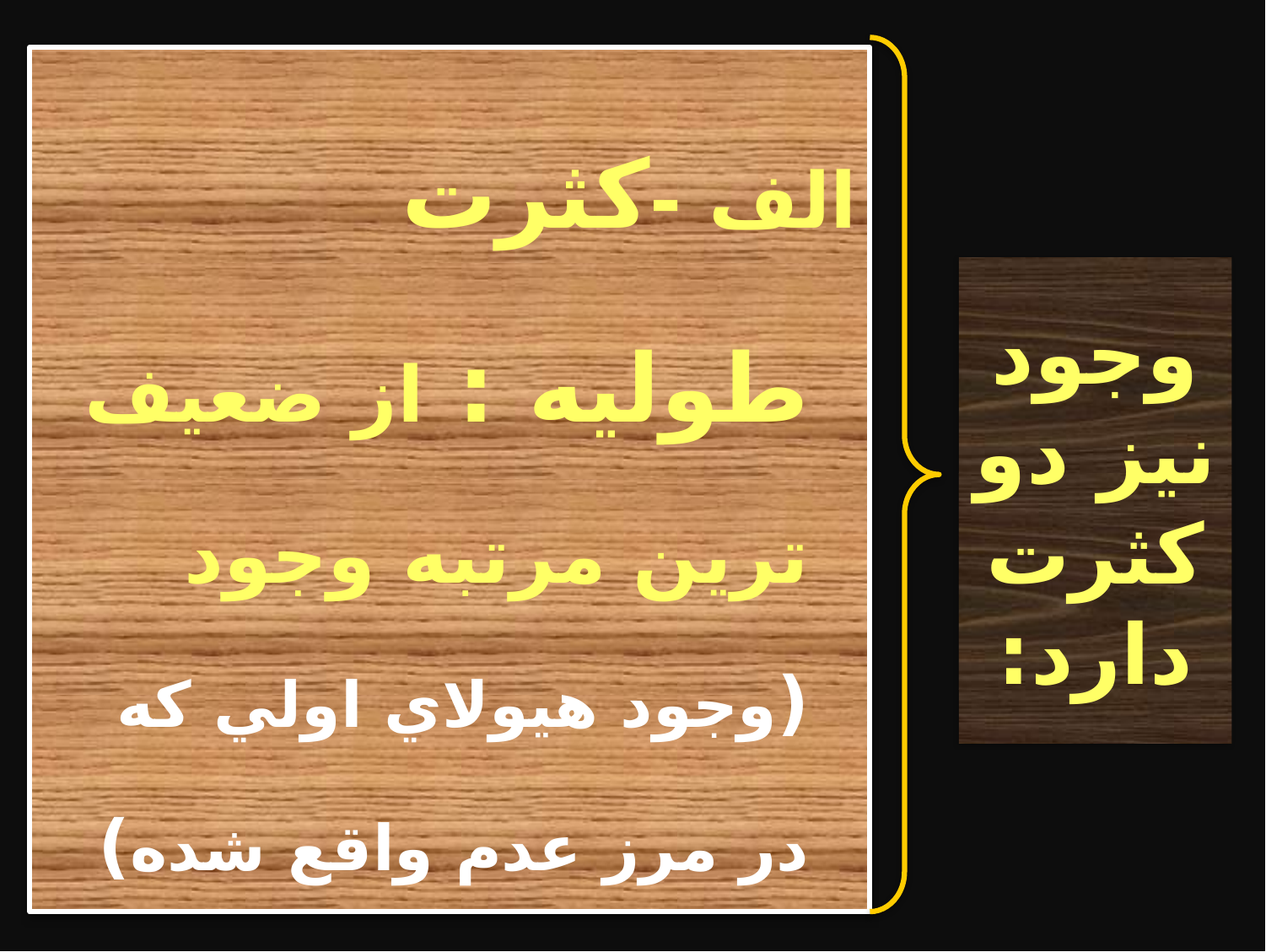

الف -كثرت طوليه : از ضعيف ترين مرتبه وجود (وجود هيولاي اولي كه در مرز عدم واقع شده) تا قوي ترين مرتبه (‌وجود واجب الوجود كه هيچ حدي جز بي حدي ندارد).
ب -كثرت عرضيه : به اعتبار اختصاص يافتن آن به ماهيتهاي گوناگون كه خاستگاه كثرتند.
# وجود نيز دو كثرت دارد: